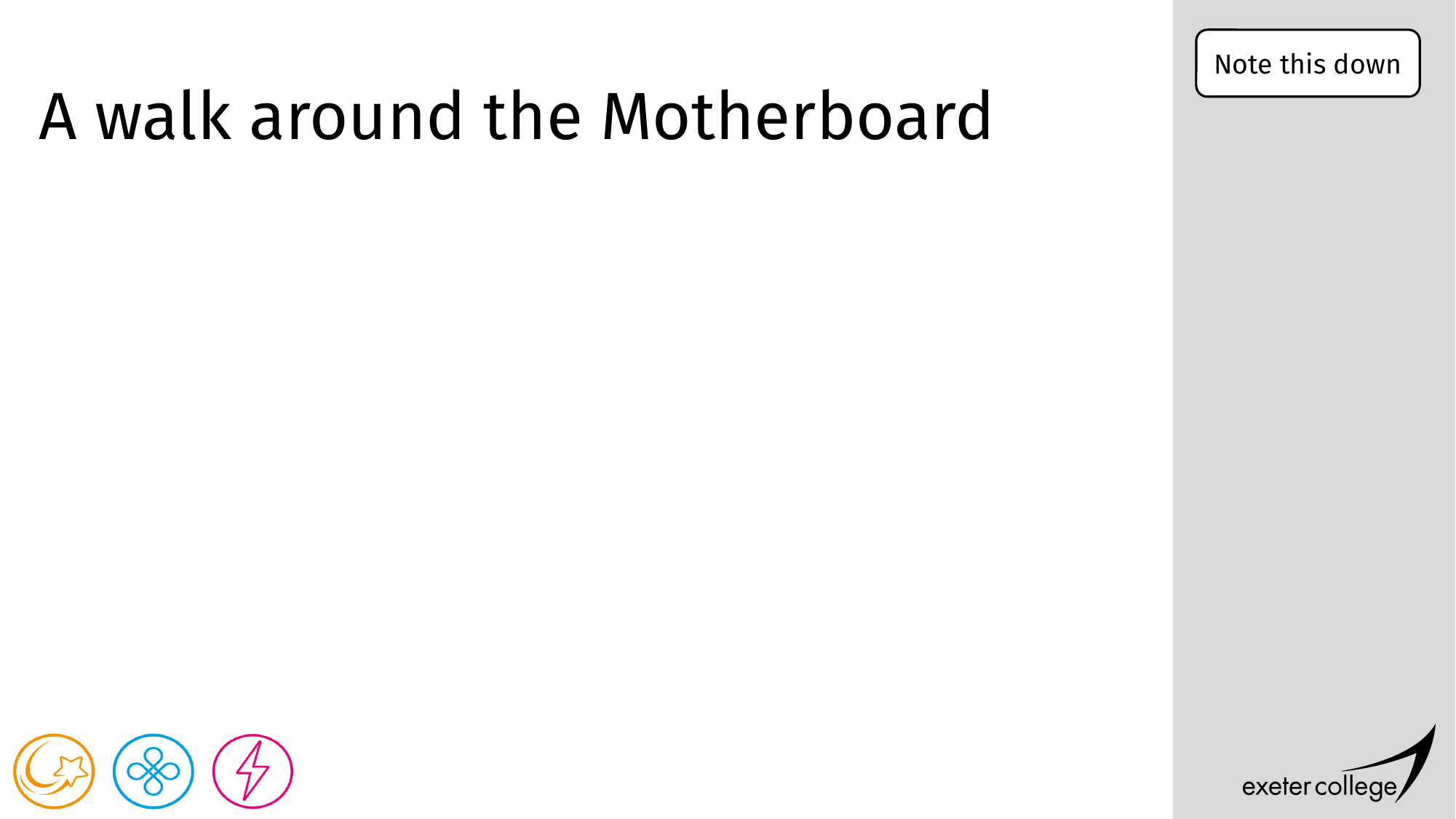

Note this down
# A walk around the Motherboard